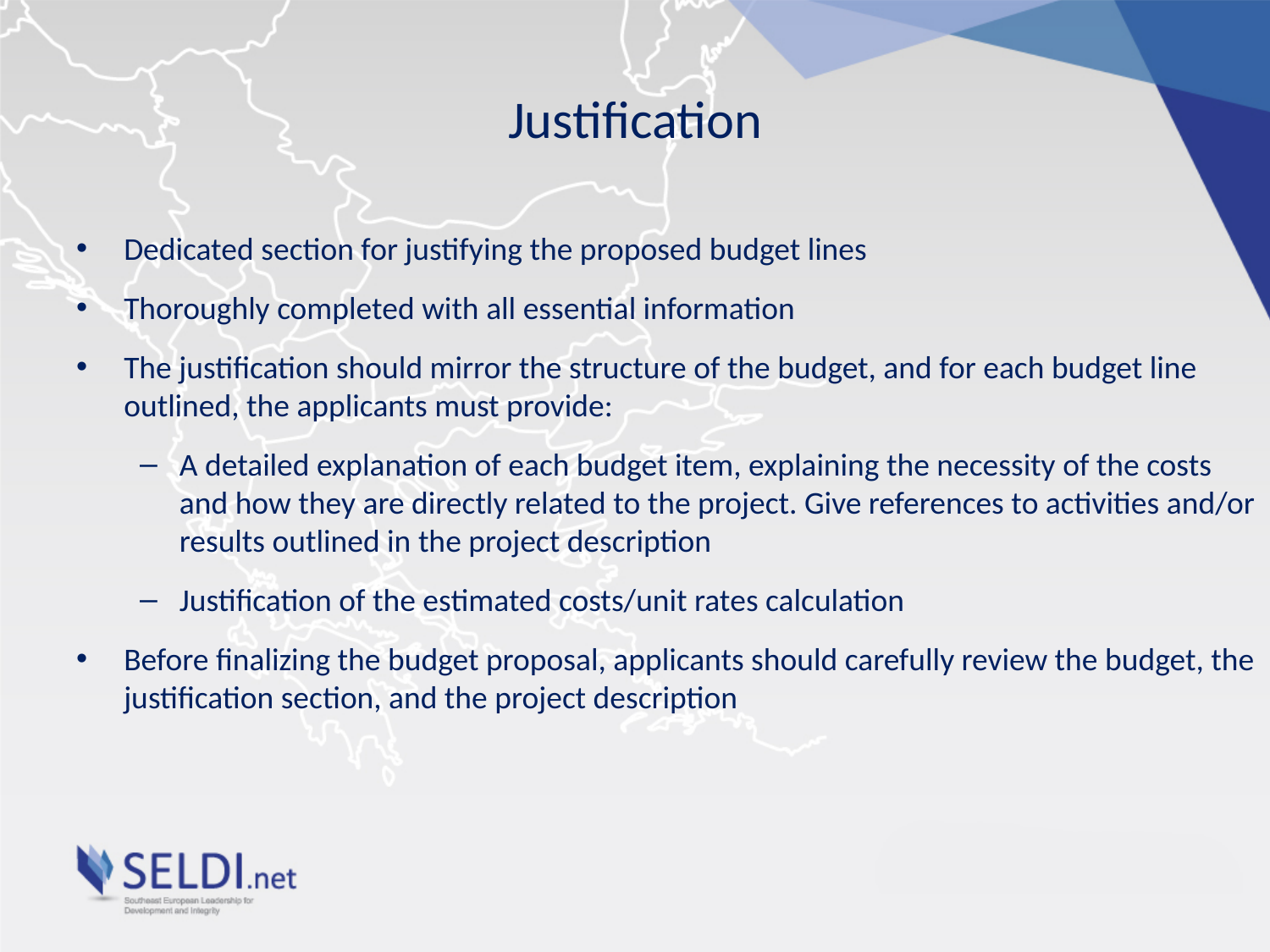

# Justification
Dedicated section for justifying the proposed budget lines
Thoroughly completed with all essential information
The justification should mirror the structure of the budget, and for each budget line outlined, the applicants must provide:
A detailed explanation of each budget item, explaining the necessity of the costs and how they are directly related to the project. Give references to activities and/or results outlined in the project description
Justification of the estimated costs/unit rates calculation
Before finalizing the budget proposal, applicants should carefully review the budget, the justification section, and the project description